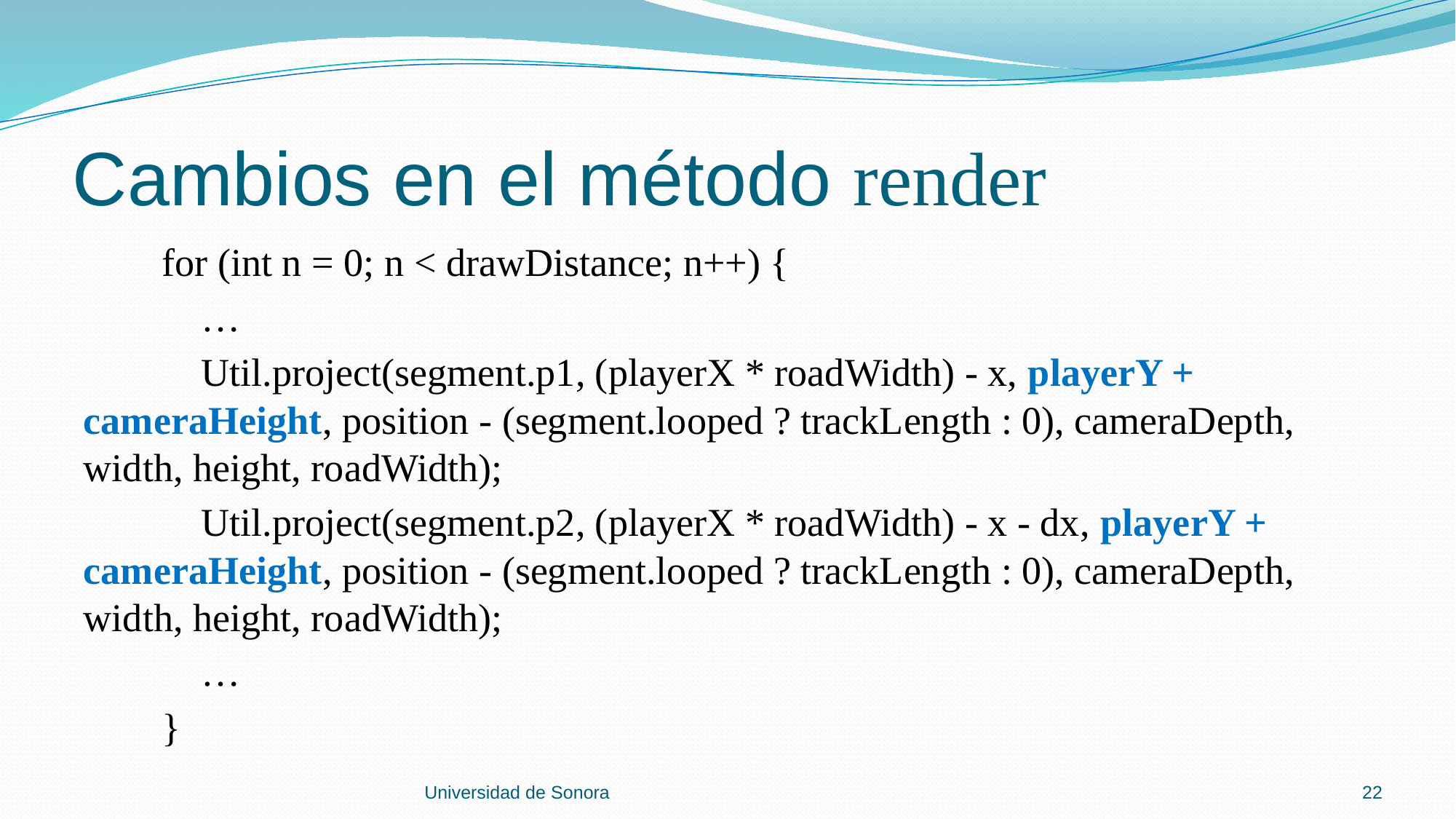

# Cambios en el método render
        for (int n = 0; n < drawDistance; n++) {
            …
            Util.project(segment.p1, (playerX * roadWidth) - x, playerY + cameraHeight, position - (segment.looped ? trackLength : 0), cameraDepth, width, height, roadWidth);
            Util.project(segment.p2, (playerX * roadWidth) - x - dx, playerY + cameraHeight, position - (segment.looped ? trackLength : 0), cameraDepth, width, height, roadWidth);
            …
        }
Universidad de Sonora
22